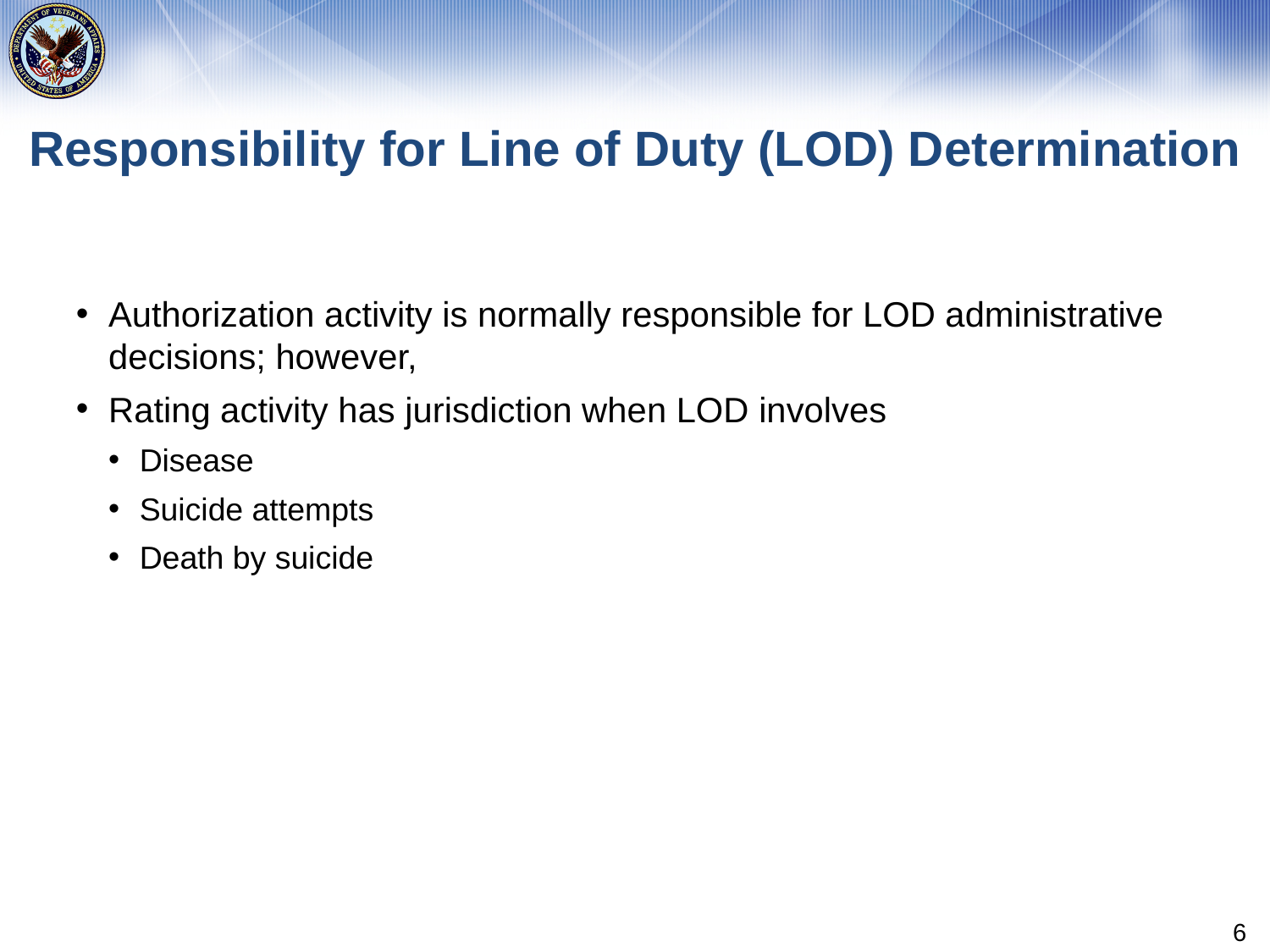

# Responsibility for Line of Duty (LOD) Determination
Authorization activity is normally responsible for LOD administrative decisions; however,
Rating activity has jurisdiction when LOD involves
Disease
Suicide attempts
Death by suicide
6